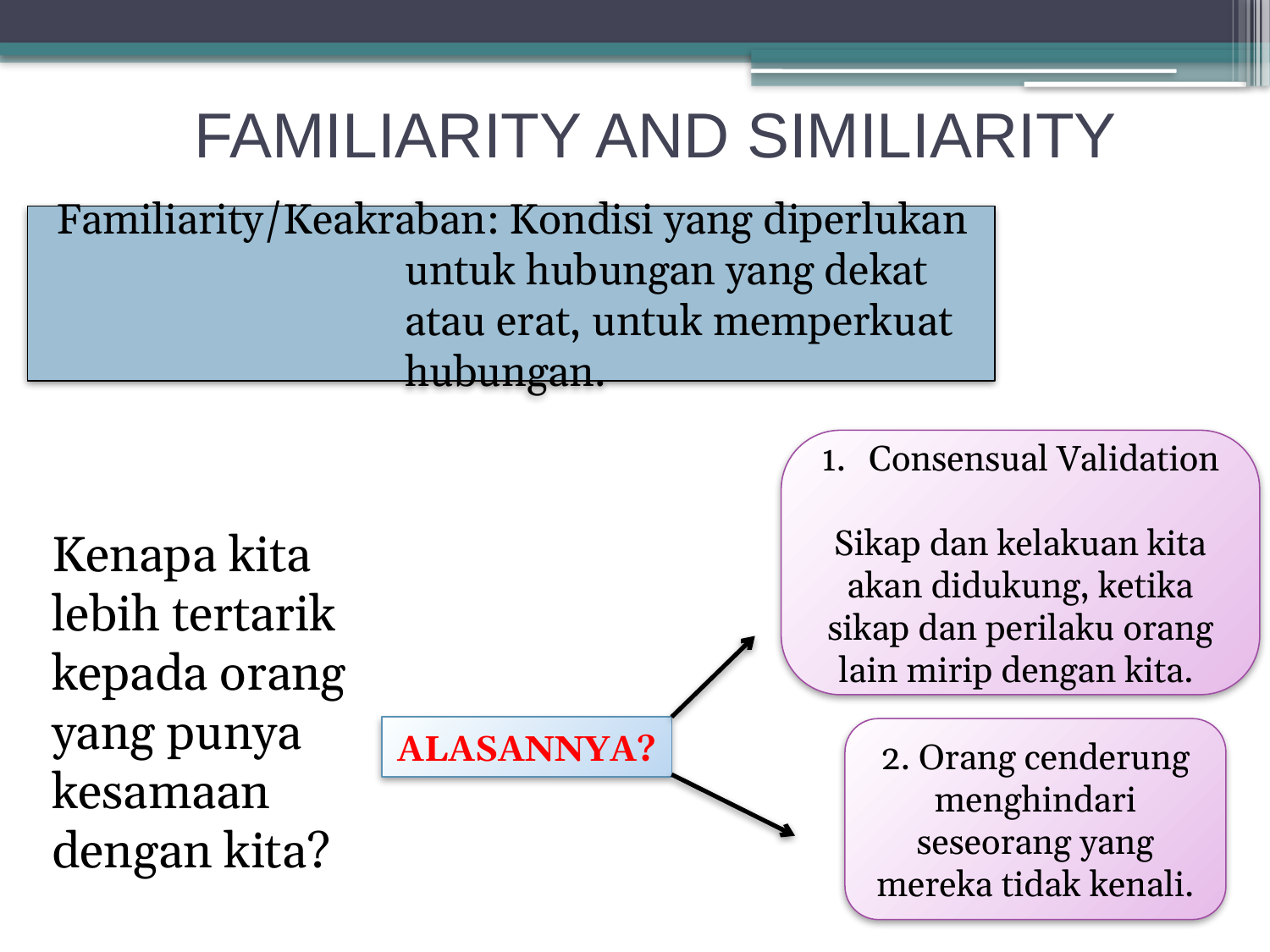

# FAMILIARITY AND SIMILIARITY
Familiarity/Keakraban: Kondisi yang diperlukan untuk hubungan yang dekat atau erat, untuk memperkuat hubungan.
Consensual Validation

Sikap dan kelakuan kita akan didukung, ketika sikap dan perilaku orang lain mirip dengan kita.
Kenapa kita lebih tertarik kepada orang yang punya kesamaan dengan kita?
ALASANNYA?
2. Orang cenderung menghindari seseorang yang mereka tidak kenali.